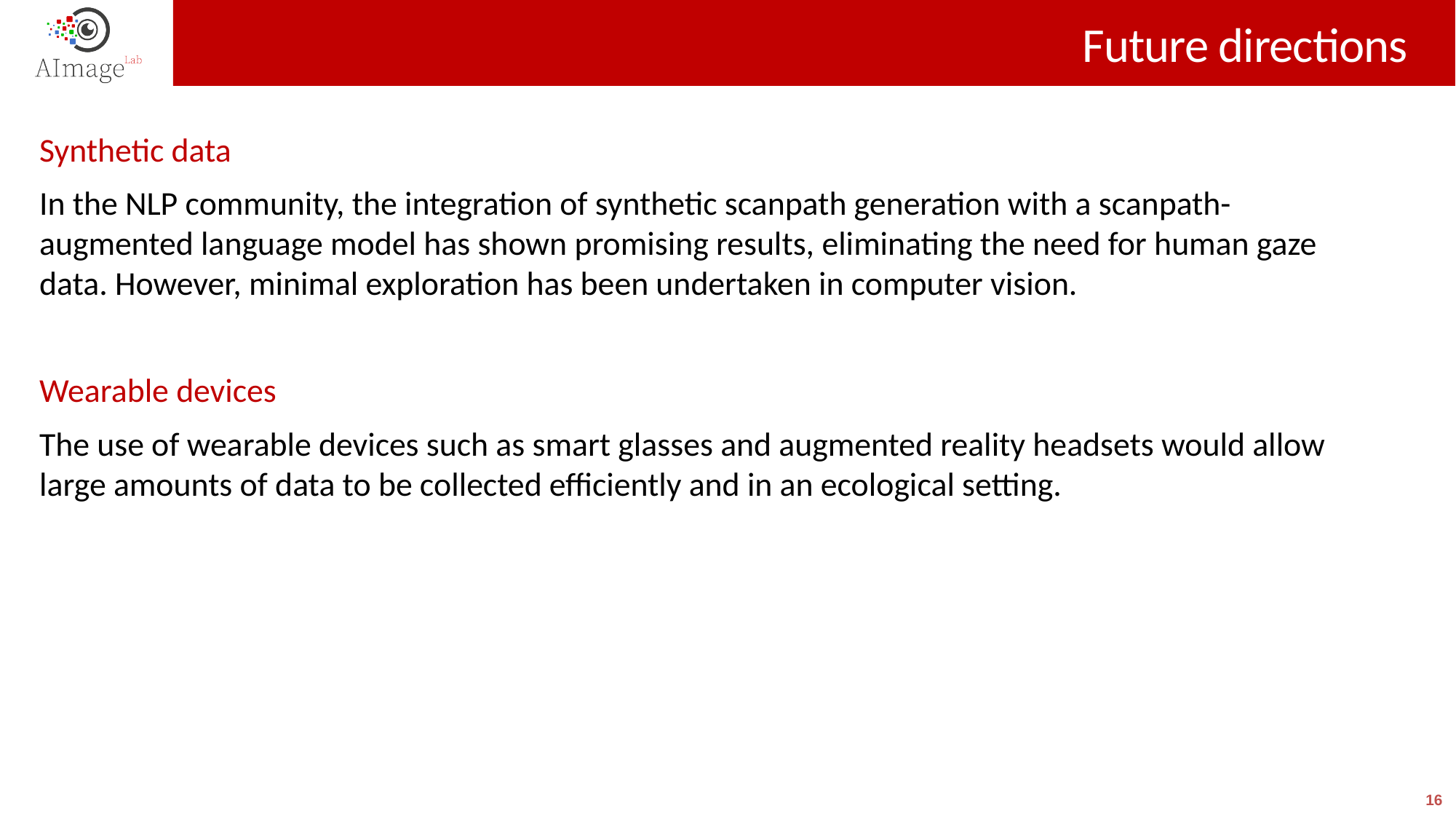

# Future directions
Synthetic data
In the NLP community, the integration of synthetic scanpath generation with a scanpath-augmented language model has shown promising results, eliminating the need for human gaze data. However, minimal exploration has been undertaken in computer vision.

Wearable devices
The use of wearable devices such as smart glasses and augmented reality headsets would allow large amounts of data to be collected efficiently and in an ecological setting.

16